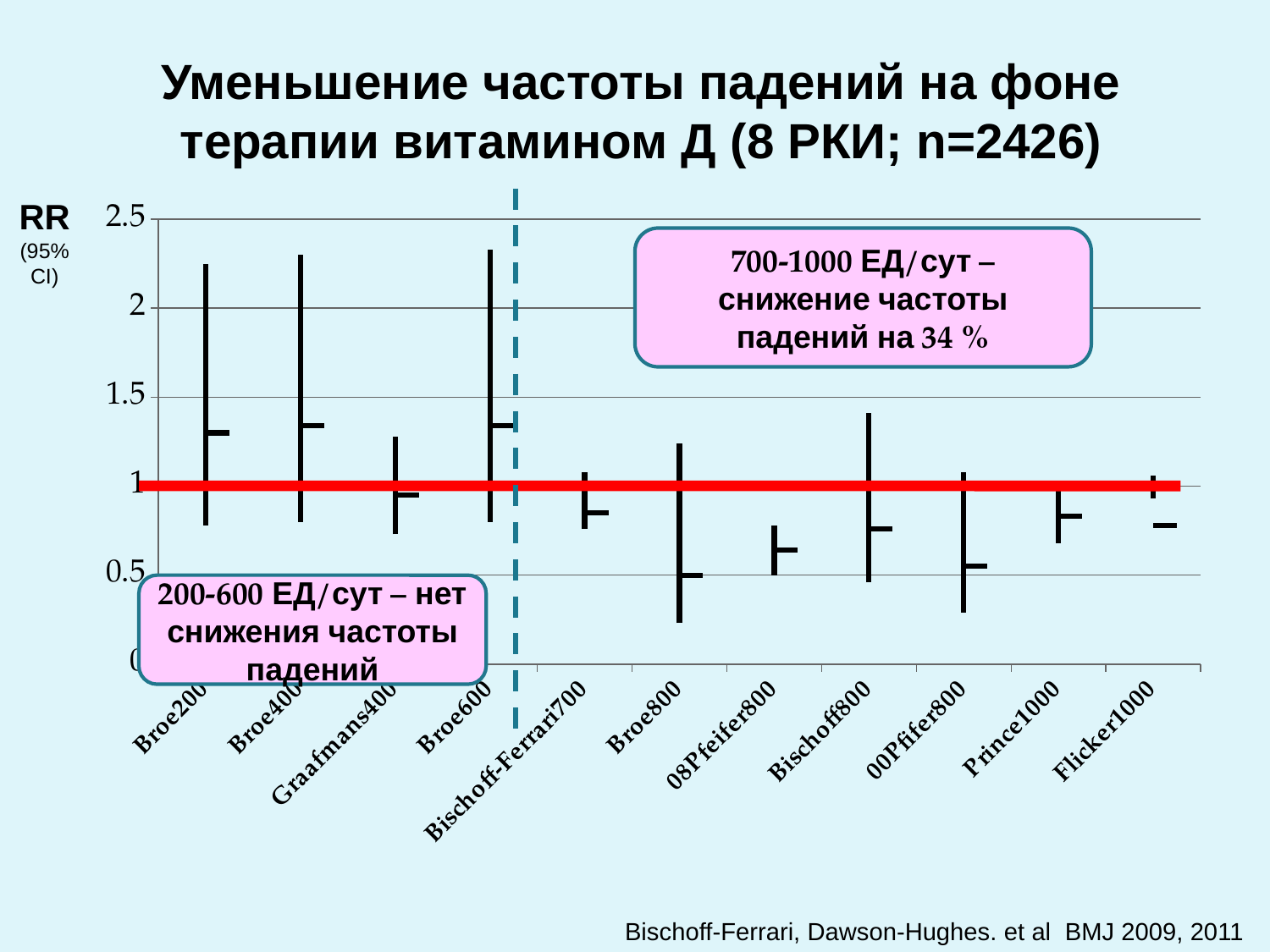

# Уменьшение частоты падений на фоне терапии витамином Д (8 PКИ; n=2426)
RR (95% CI)

[unsupported chart]

700-1000 ЕД/сут – снижение частоты падений на 34 %
200-600 ЕД/сут – нет снижения частоты падений
Bischoff-Ferrari, Dawson-Hughes. et al  BMJ 2009, 2011